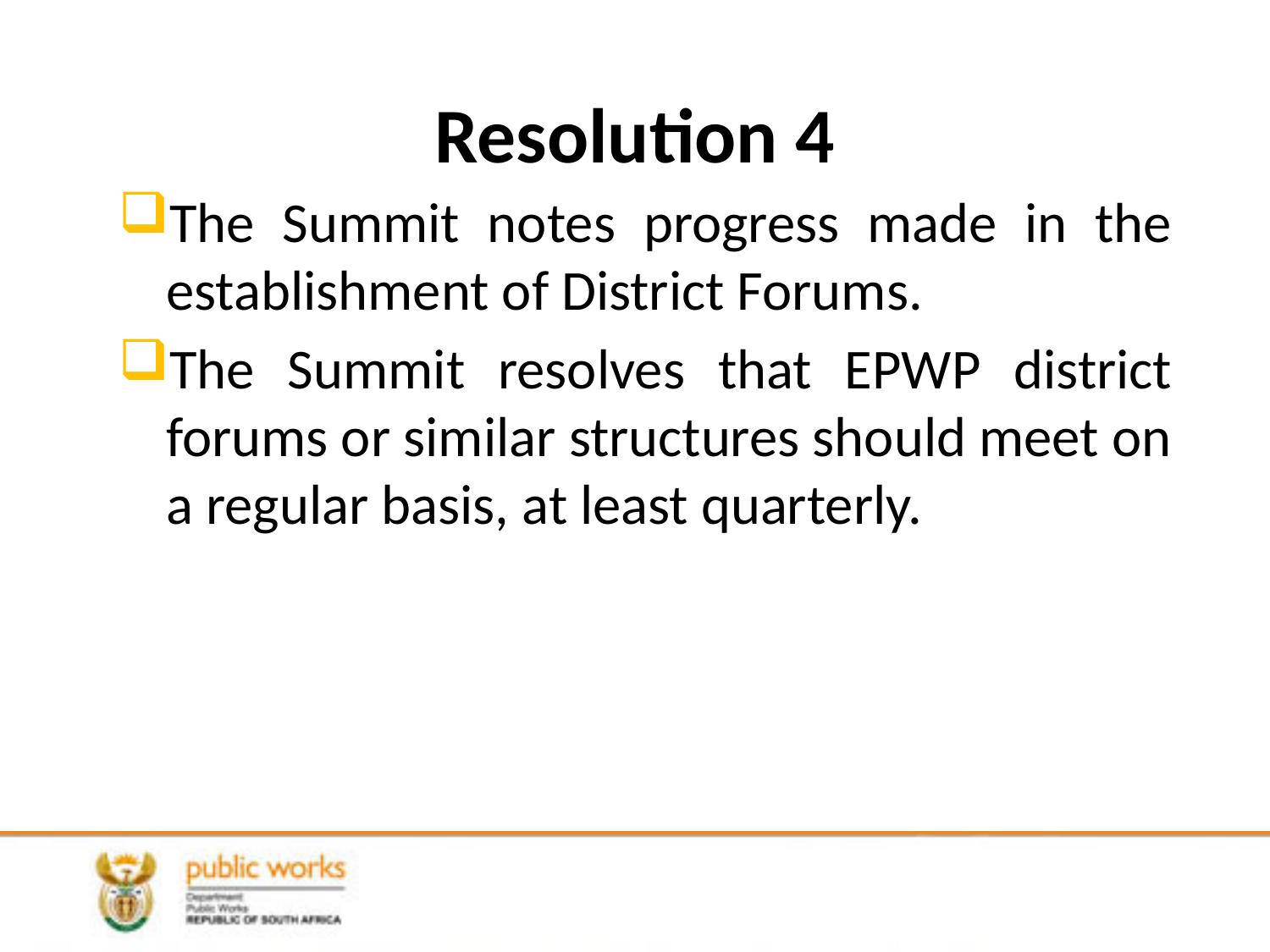

# Resolution 4
The Summit notes progress made in the establishment of District Forums.
The Summit resolves that EPWP district forums or similar structures should meet on a regular basis, at least quarterly.